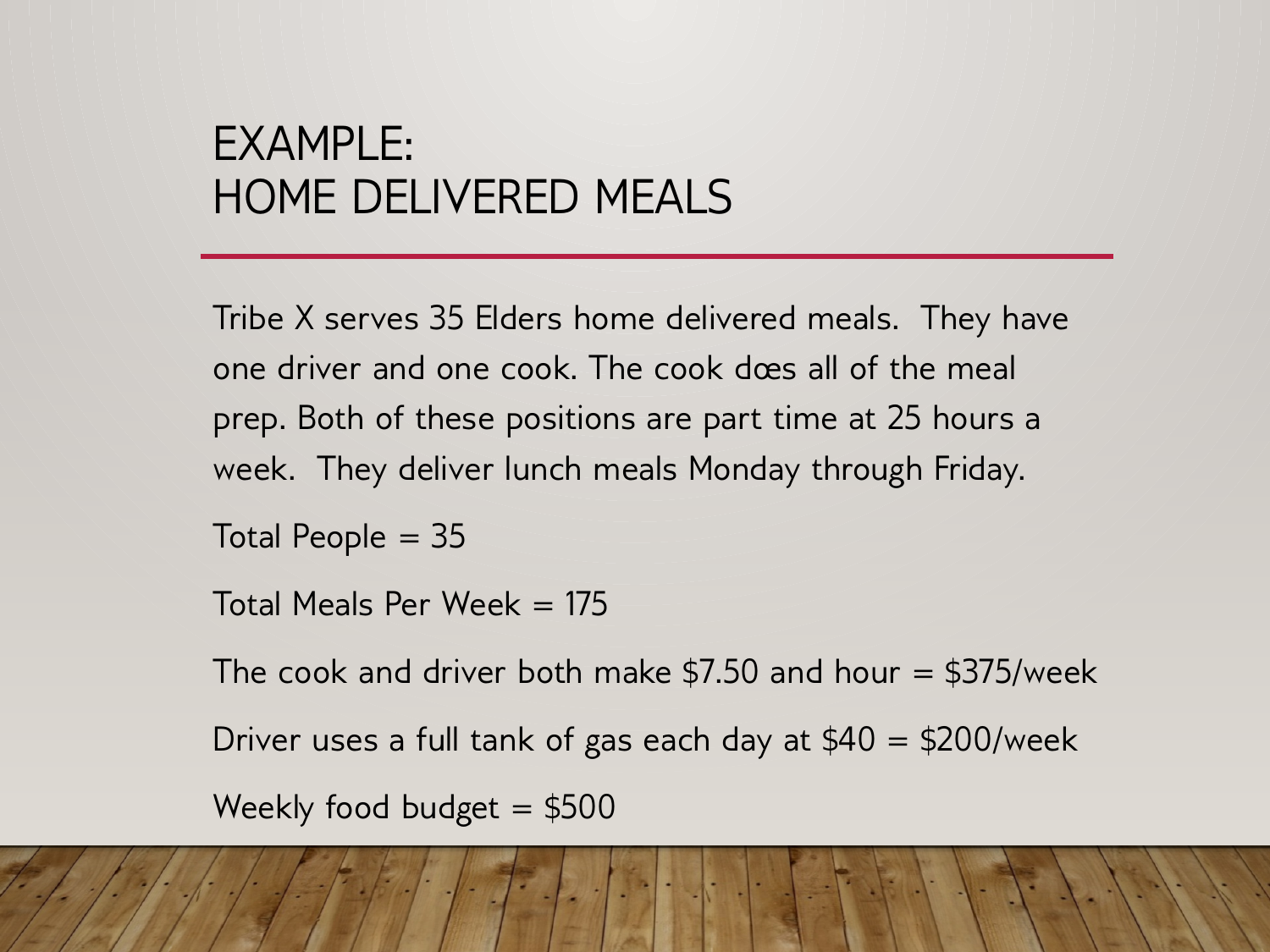

# Example: Home delivered meals
Tribe X serves 35 Elders home delivered meals.  They have one driver and one cook. The cook does all of the meal prep. Both of these positions are part time at 25 hours a week.  They deliver lunch meals Monday through Friday.
Total People = 35
Total Meals Per Week = 175
The cook and driver both make $7.50 and hour = $375/week
Driver uses a full tank of gas each day at $40 = $200/week
Weekly food budget = $500